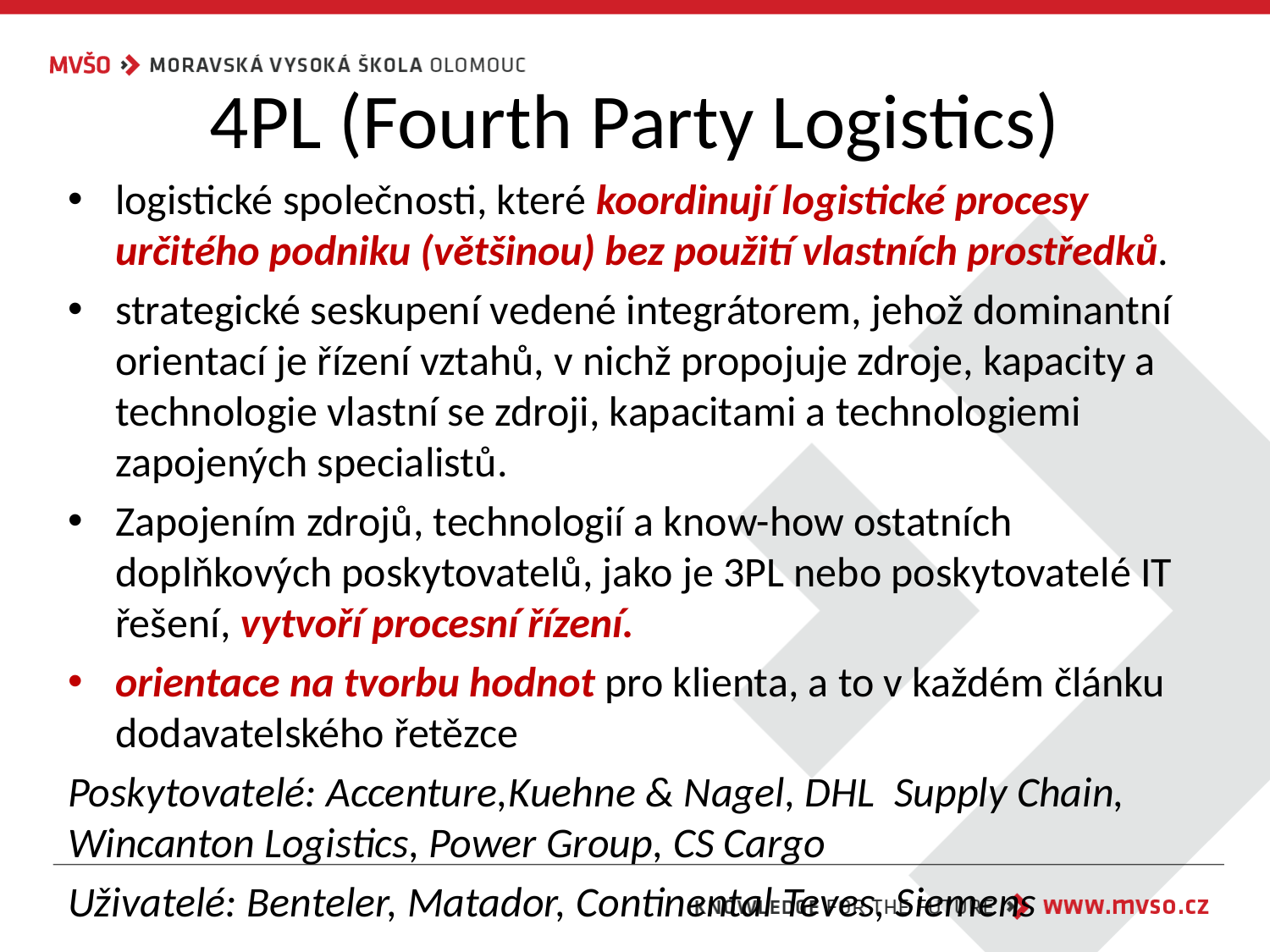

# 4PL (Fourth Party Logistics)
logistické společnosti, které koordinují logistické procesy určitého podniku (většinou) bez použití vlastních prostředků.
strategické seskupení vedené integrátorem, jehož dominantní orientací je řízení vztahů, v nichž propojuje zdroje, kapacity a technologie vlastní se zdroji, kapacitami a technologiemi zapojených specialistů.
Zapojením zdrojů, technologií a know-how ostatních doplňkových poskytovatelů, jako je 3PL nebo poskytovatelé IT řešení, vytvoří procesní řízení.
orientace na tvorbu hodnot pro klienta, a to v každém článku dodavatelského řetězce
Poskytovatelé: Accenture,Kuehne & Nagel, DHL  Supply Chain, Wincanton Logistics, Power Group, CS Cargo
Uživatelé: Benteler, Matador, Continental Teves, Siemens